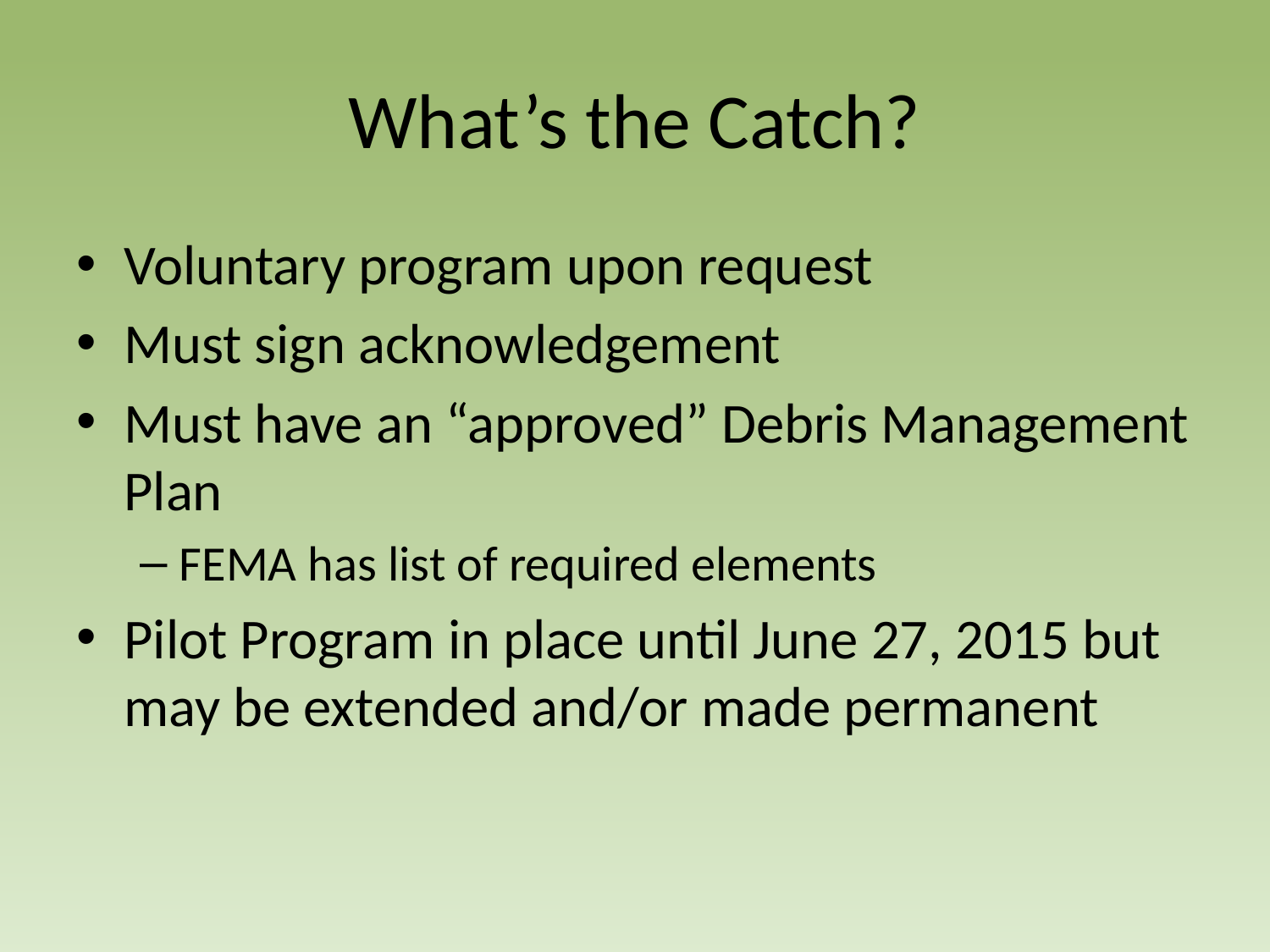

# What’s the Catch?
Voluntary program upon request
Must sign acknowledgement
Must have an “approved” Debris Management Plan
FEMA has list of required elements
Pilot Program in place until June 27, 2015 but may be extended and/or made permanent